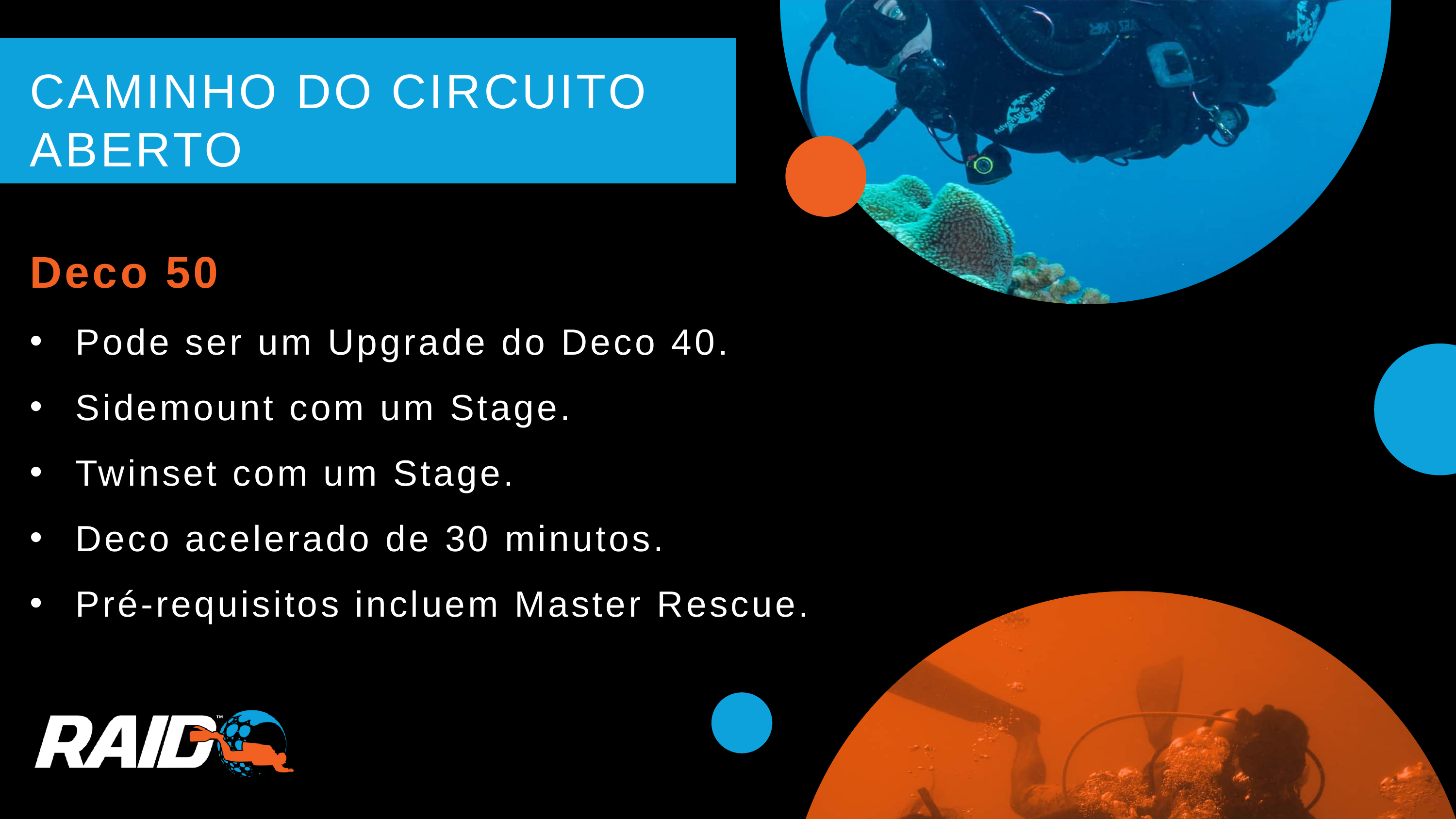

CAMINHO DO CIRCUITO ABERTO

Deco 50
Pode ser um Upgrade do Deco 40.
Sidemount com um Stage.
Twinset com um Stage.
Deco acelerado de 30 minutos.
Pré-requisitos incluem Master Rescue.